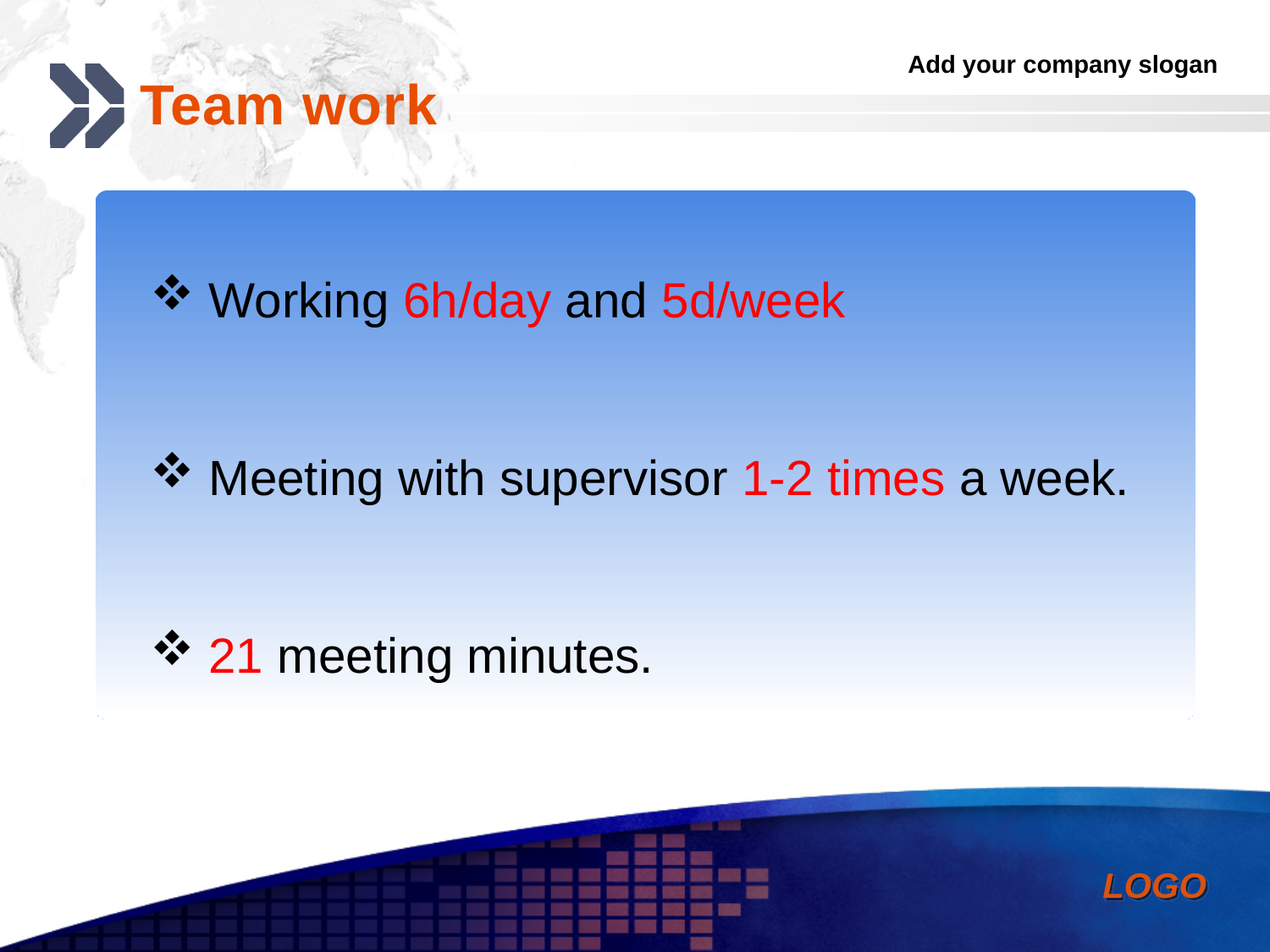

# Team work

 Working 6h/day and 5d/week

 Meeting with supervisor 1-2 times a week.

 21 meeting minutes.